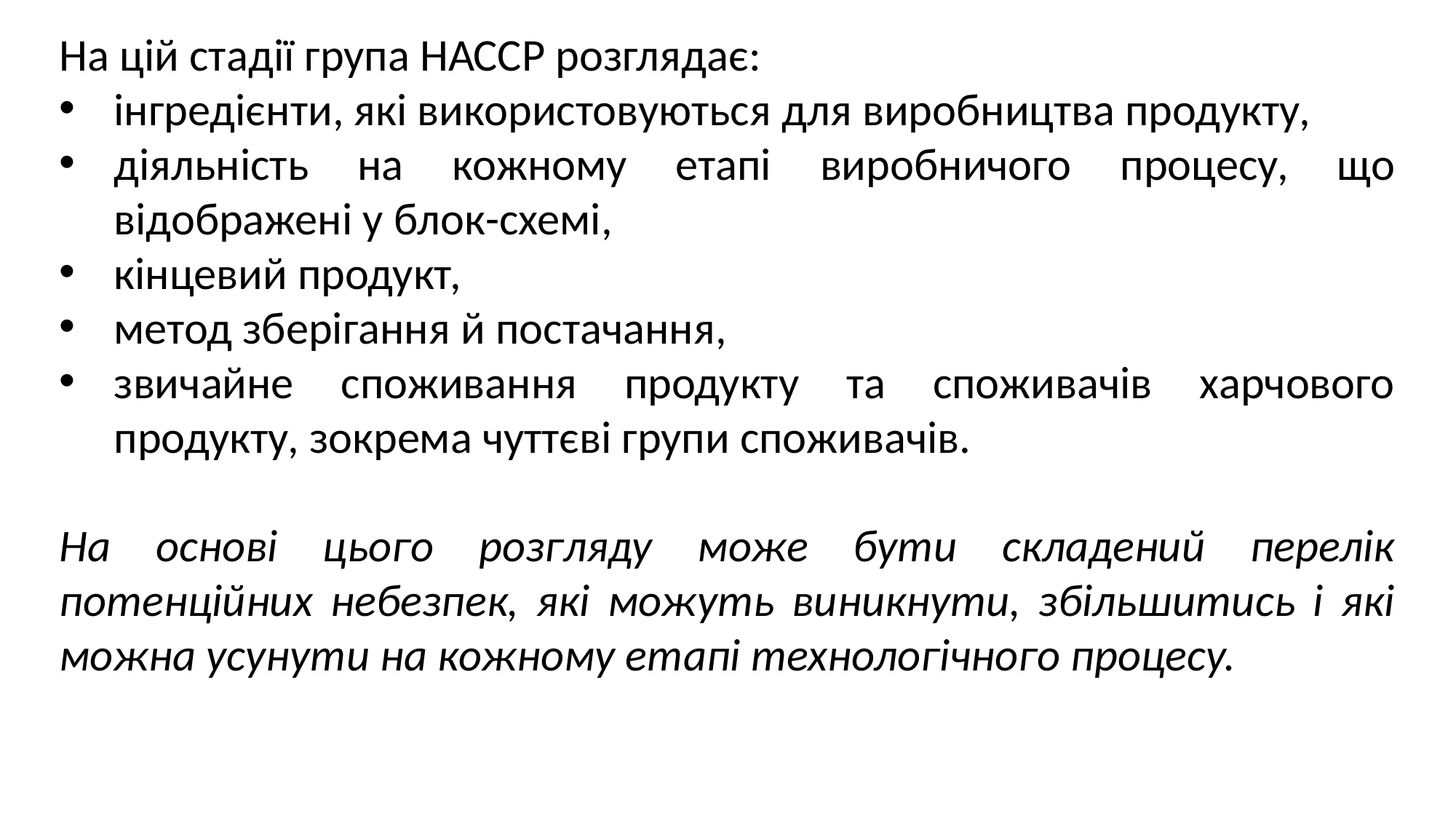

На цій стадії група НАССР розглядає:
інгредієнти, які використовуються для виробництва продукту,
діяльність на кожному етапі виробничого процесу, що відображені у блок-схемі,
кінцевий продукт,
метод зберігання й постачання,
звичайне споживання продукту та споживачів харчового продукту, зокрема чуттєві групи споживачів.

На основі цього розгляду може бути складений перелік потенційних небезпек, які можуть виникнути, збільшитись і які можна усунути на кожному етапі технологічного процесу.